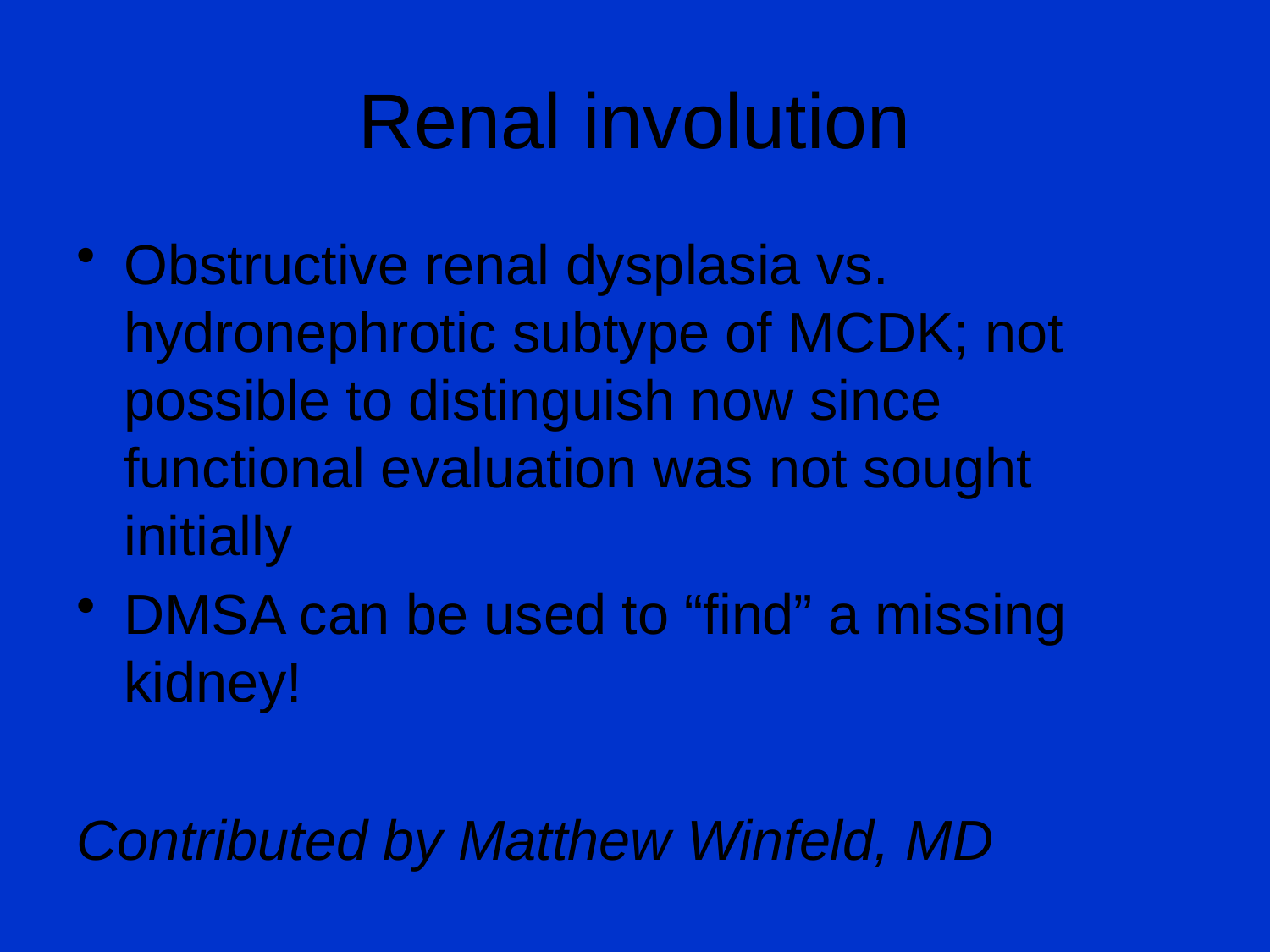

# Renal involution
Obstructive renal dysplasia vs. hydronephrotic subtype of MCDK; not possible to distinguish now since functional evaluation was not sought initially
DMSA can be used to “find” a missing kidney!

Contributed by Matthew Winfeld, MD